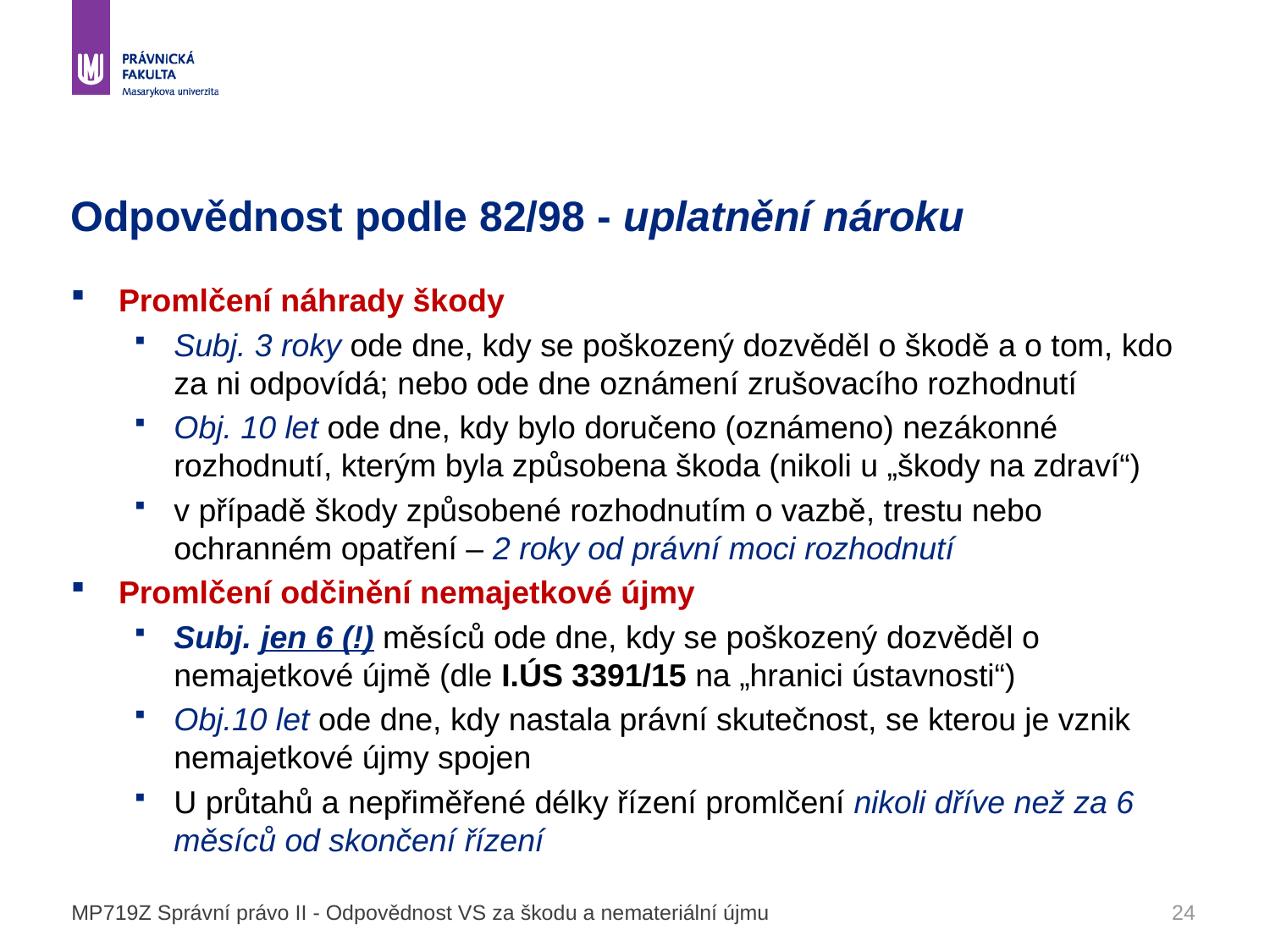

# Odpovědnost podle 82/98 - uplatnění nároku
Promlčení náhrady škody
Subj. 3 roky ode dne, kdy se poškozený dozvěděl o škodě a o tom, kdo za ni odpovídá; nebo ode dne oznámení zrušovacího rozhodnutí
Obj. 10 let ode dne, kdy bylo doručeno (oznámeno) nezákonné rozhodnutí, kterým byla způsobena škoda (nikoli u „škody na zdraví“)
v případě škody způsobené rozhodnutím o vazbě, trestu nebo ochranném opatření – 2 roky od právní moci rozhodnutí
Promlčení odčinění nemajetkové újmy
Subj. jen 6 (!) měsíců ode dne, kdy se poškozený dozvěděl o nemajetkové újmě (dle I.ÚS 3391/15 na „hranici ústavnosti“)
Obj.10 let ode dne, kdy nastala právní skutečnost, se kterou je vznik nemajetkové újmy spojen
U průtahů a nepřiměřené délky řízení promlčení nikoli dříve než za 6 měsíců od skončení řízení

MP719Z Správní právo II - Odpovědnost VS za škodu a nemateriální újmu
24